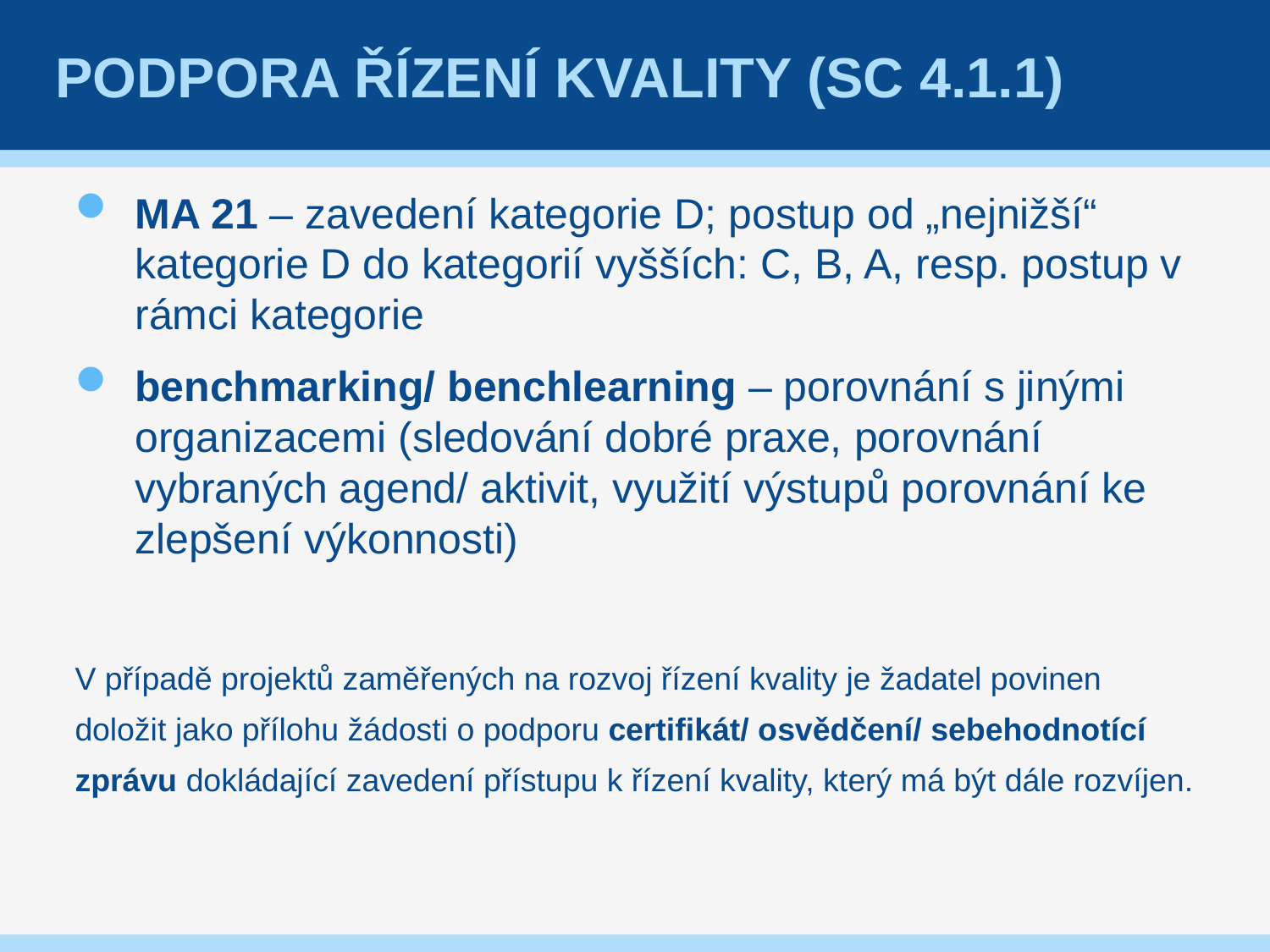

# Podpora Řízení kvality (SC 4.1.1)
MA 21 – zavedení kategorie D; postup od „nejnižší“ kategorie D do kategorií vyšších: C, B, A, resp. postup v rámci kategorie
benchmarking/ benchlearning – porovnání s jinými organizacemi (sledování dobré praxe, porovnání vybraných agend/ aktivit, využití výstupů porovnání ke zlepšení výkonnosti)

V případě projektů zaměřených na rozvoj řízení kvality je žadatel povinen doložit jako přílohu žádosti o podporu certifikát/ osvědčení/ sebehodnotící zprávu dokládající zavedení přístupu k řízení kvality, který má být dále rozvíjen.